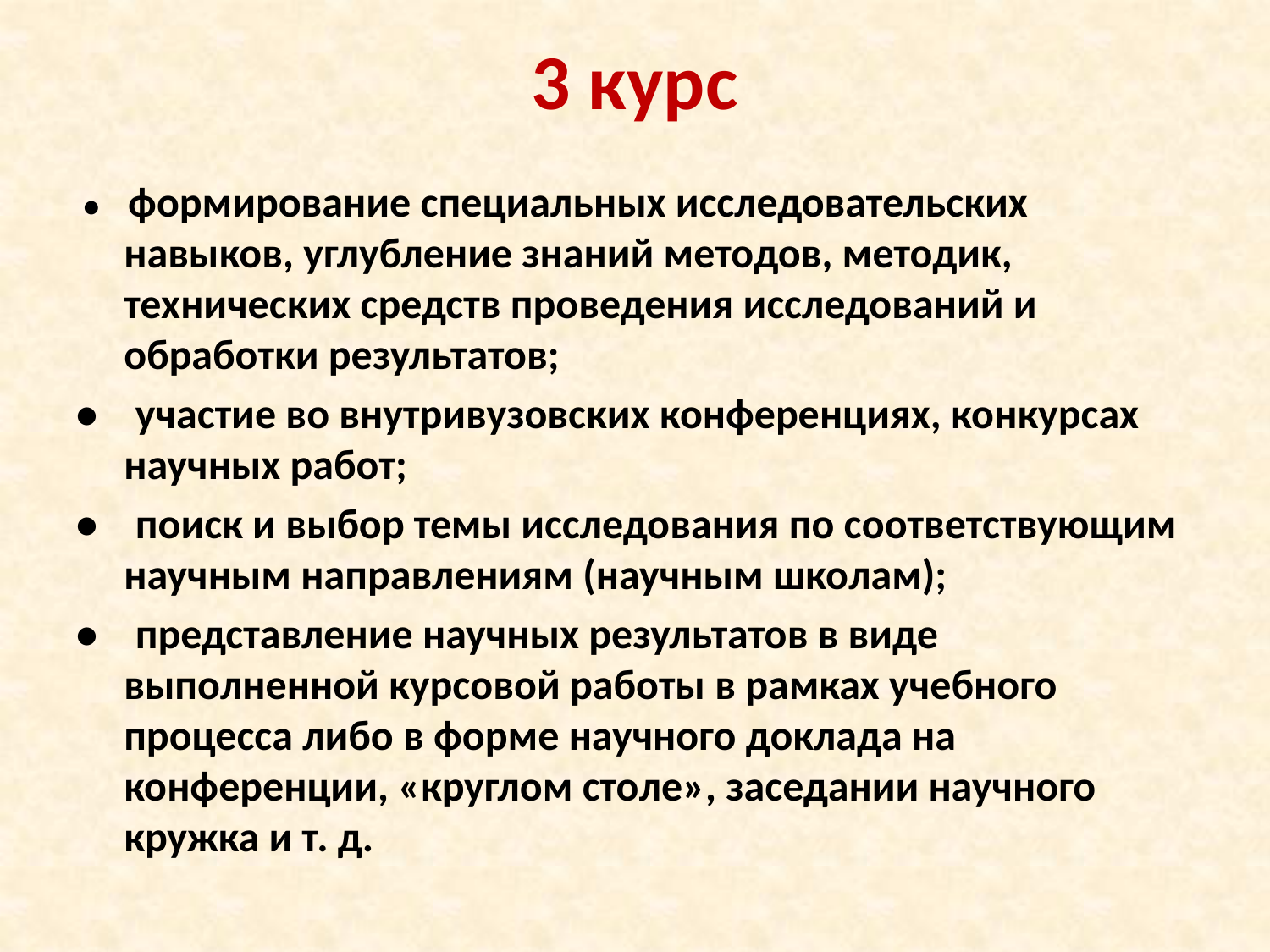

# 3 курс
 •    формирование специальных исследовательских навыков, углубление знаний методов, методик, технических средств проведения исследований и обработки результатов;
•    участие во внутривузовских конференциях, конкурсах научных работ;
•    поиск и выбор темы исследования по соответствующим научным направлениям (научным школам);
•    представление научных результатов в виде выполненной курсовой работы в рамках учебного процесса либо в форме научного доклада на конференции, «круглом столе», заседании научного кружка и т. д.